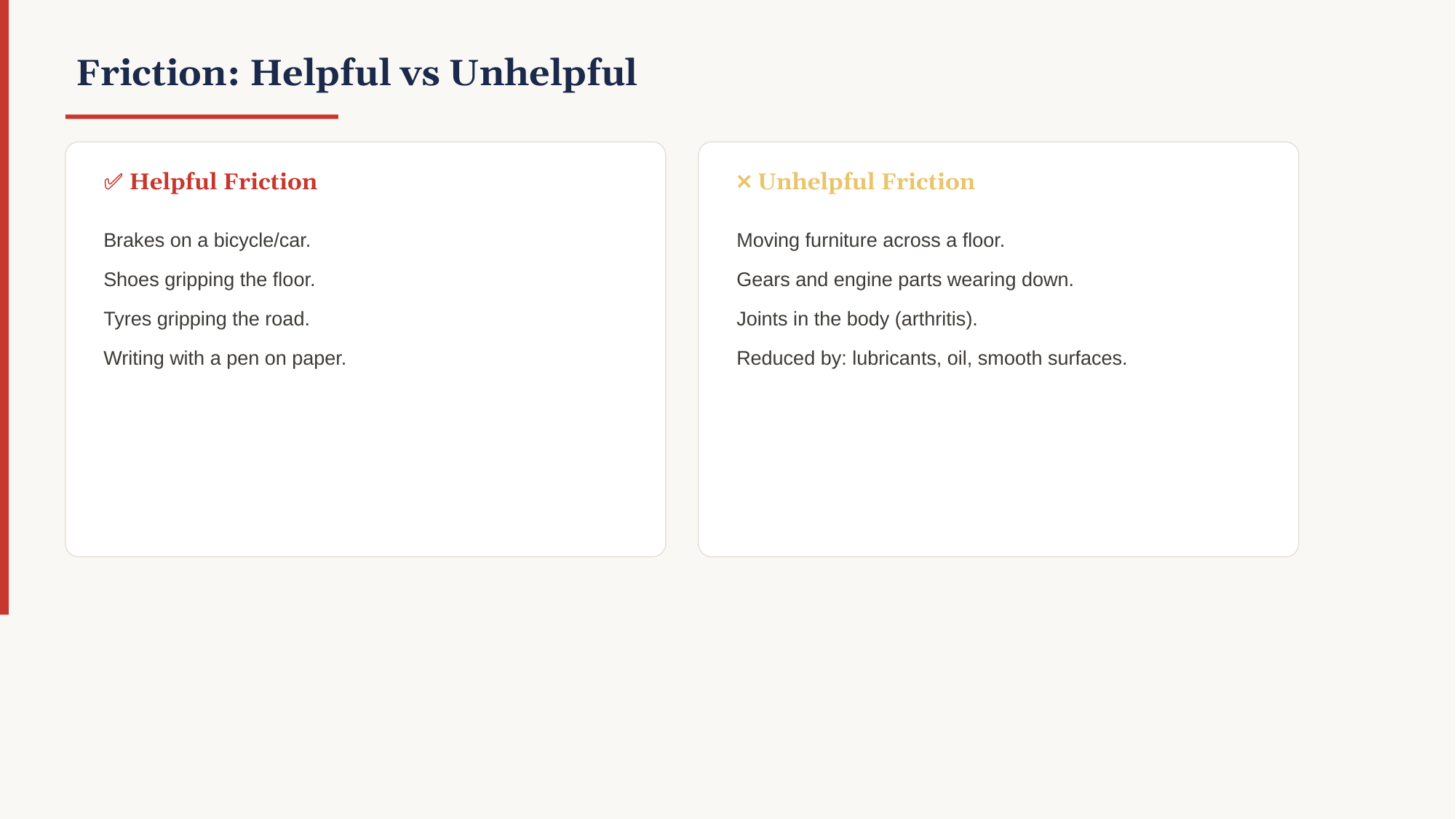

Friction: Helpful vs Unhelpful

✅ Helpful Friction
❌ Unhelpful Friction
Brakes on a bicycle/car.
Shoes gripping the floor.
Tyres gripping the road.
Writing with a pen on paper.
Moving furniture across a floor.
Gears and engine parts wearing down.
Joints in the body (arthritis).
Reduced by: lubricants, oil, smooth surfaces.